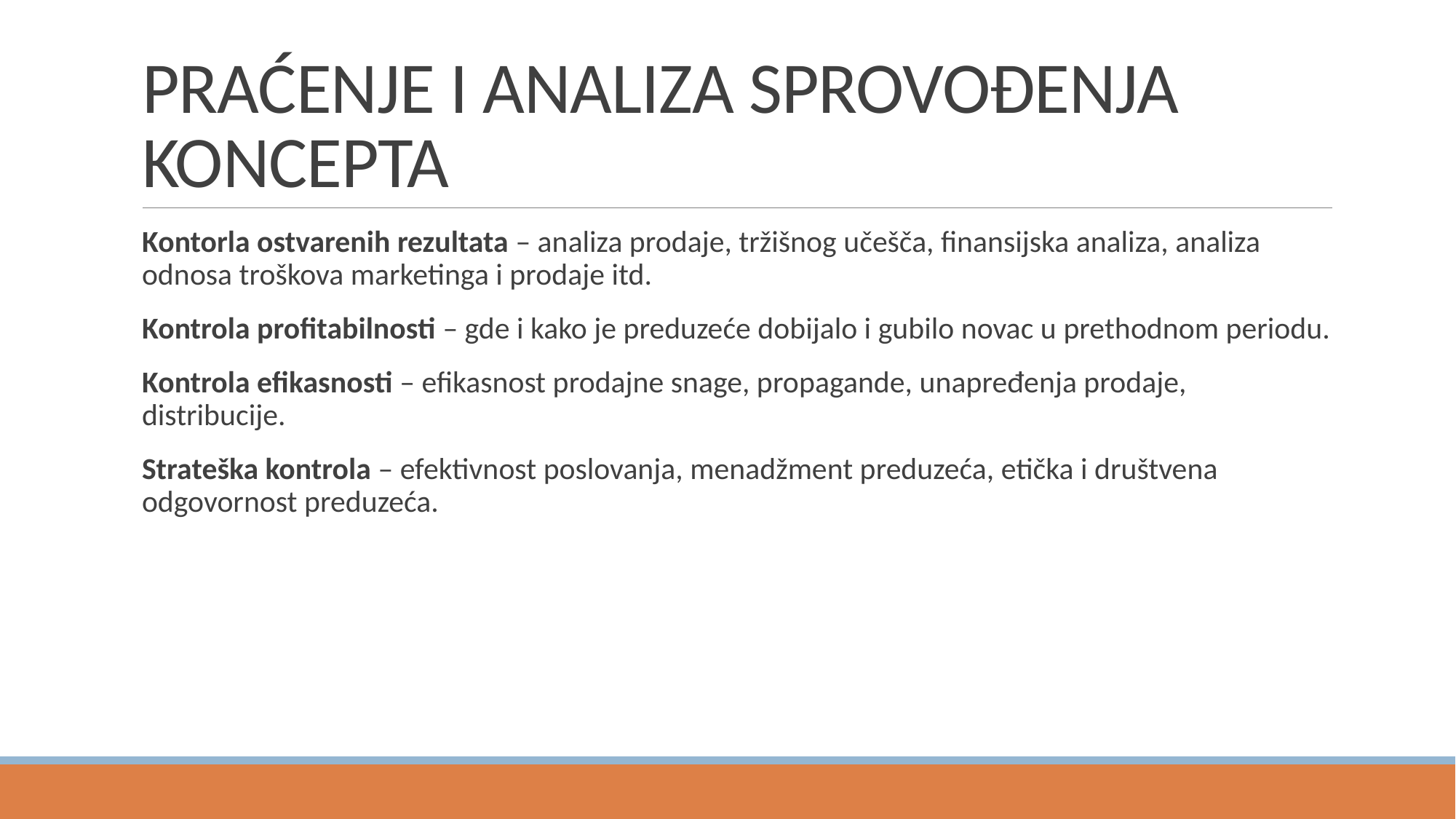

# PRAĆENJE I ANALIZA SPROVOĐENJA KONCEPTA
Kontorla ostvarenih rezultata – analiza prodaje, tržišnog učešča, finansijska analiza, analiza odnosa troškova marketinga i prodaje itd.
Kontrola profitabilnosti – gde i kako je preduzeće dobijalo i gubilo novac u prethodnom periodu.
Kontrola efikasnosti – efikasnost prodajne snage, propagande, unapređenja prodaje, distribucije.
Strateška kontrola – efektivnost poslovanja, menadžment preduzeća, etička i društvena odgovornost preduzeća.